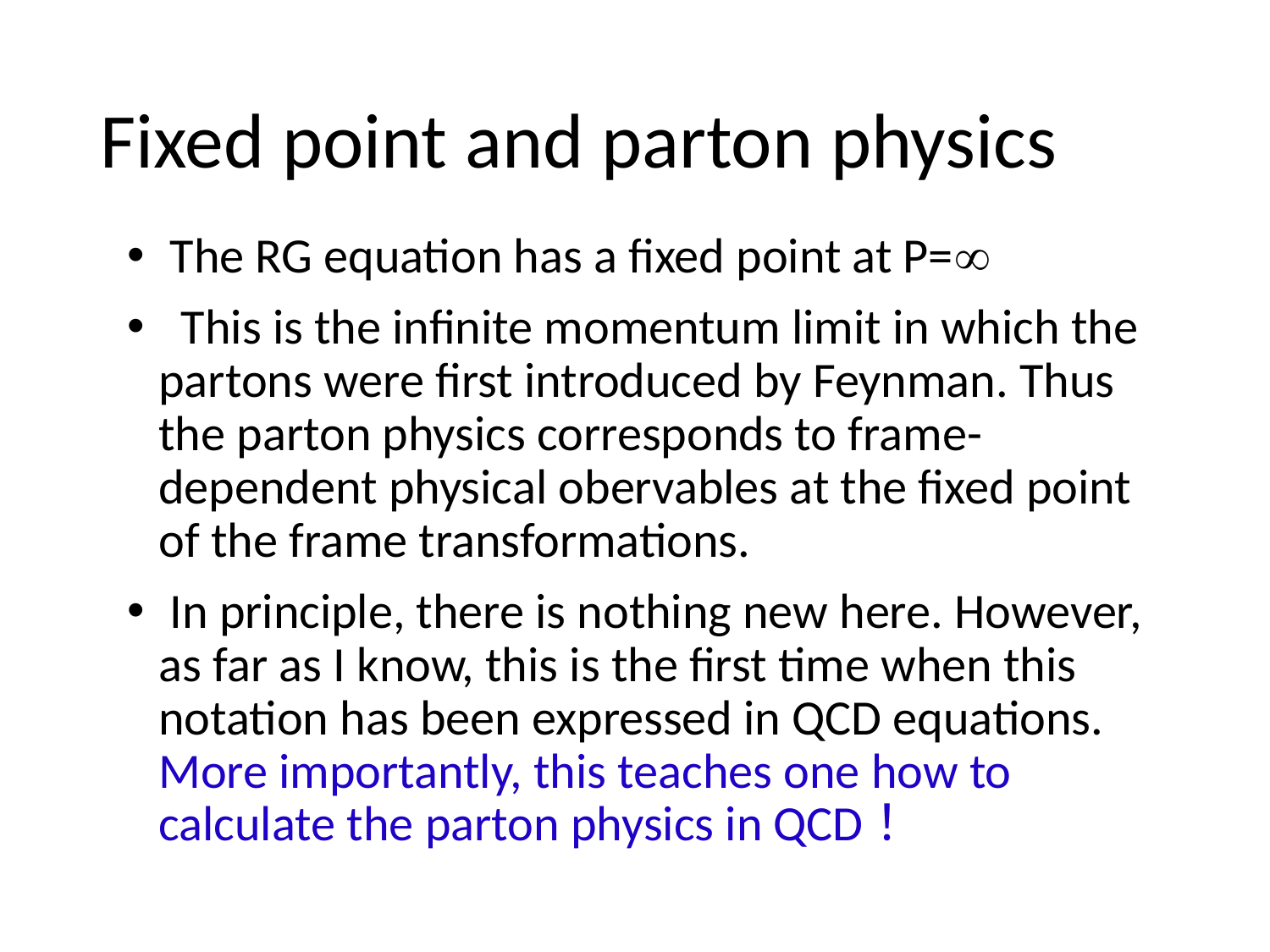

# Fixed point and parton physics
 The RG equation has a fixed point at P=∞
  This is the infinite momentum limit in which the partons were first introduced by Feynman. Thus the parton physics corresponds to frame-dependent physical obervables at the fixed point of the frame transformations.
 In principle, there is nothing new here. However, as far as I know, this is the first time when this notation has been expressed in QCD equations. More importantly, this teaches one how to calculate the parton physics in QCD！